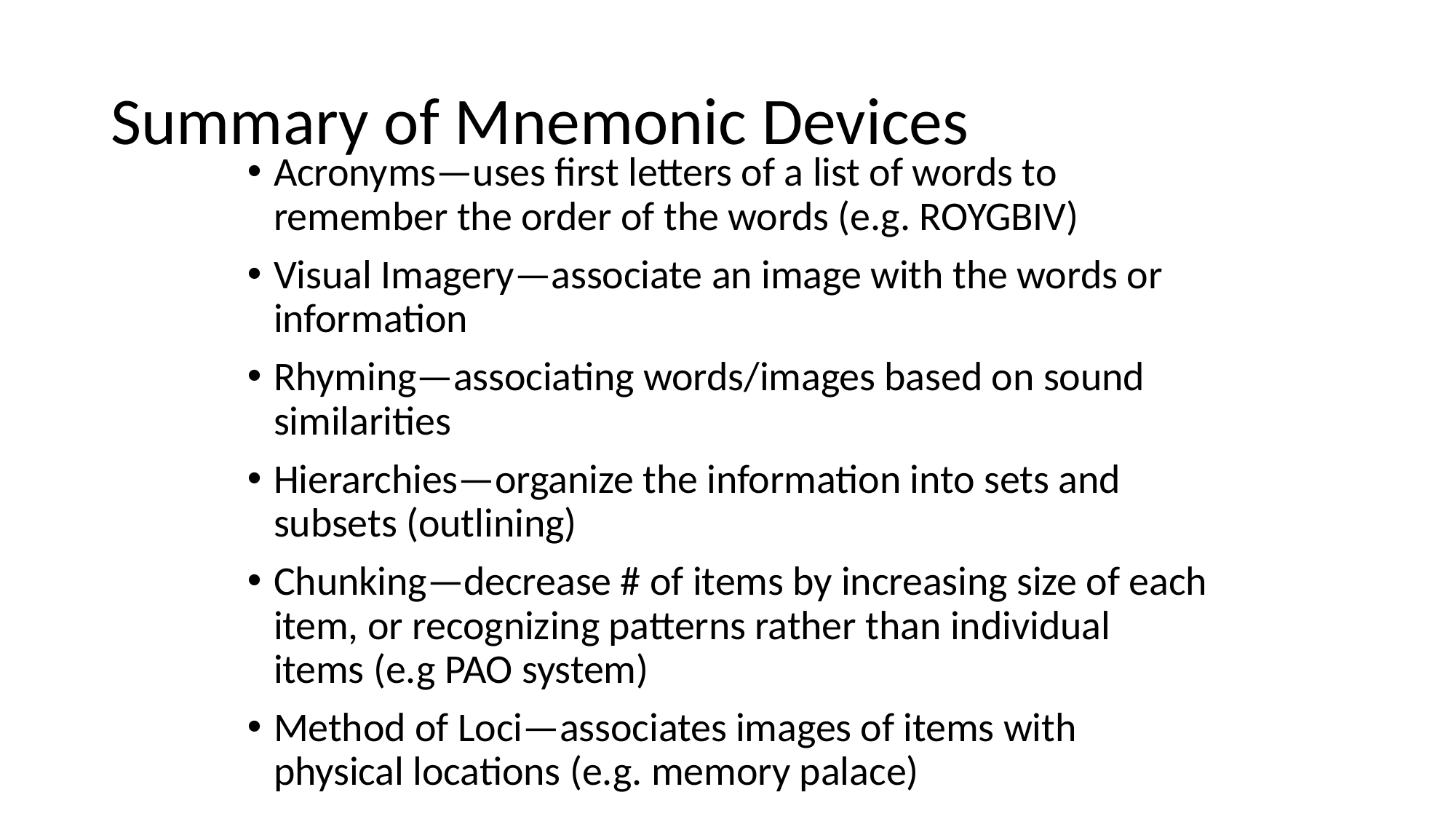

# Summary of Mnemonic Devices
Acronyms—uses first letters of a list of words to remember the order of the words (e.g. ROYGBIV)
Visual Imagery—associate an image with the words or information
Rhyming—associating words/images based on sound similarities
Hierarchies—organize the information into sets and subsets (outlining)
Chunking—decrease # of items by increasing size of each item, or recognizing patterns rather than individual items (e.g PAO system)
Method of Loci—associates images of items with physical locations (e.g. memory palace)